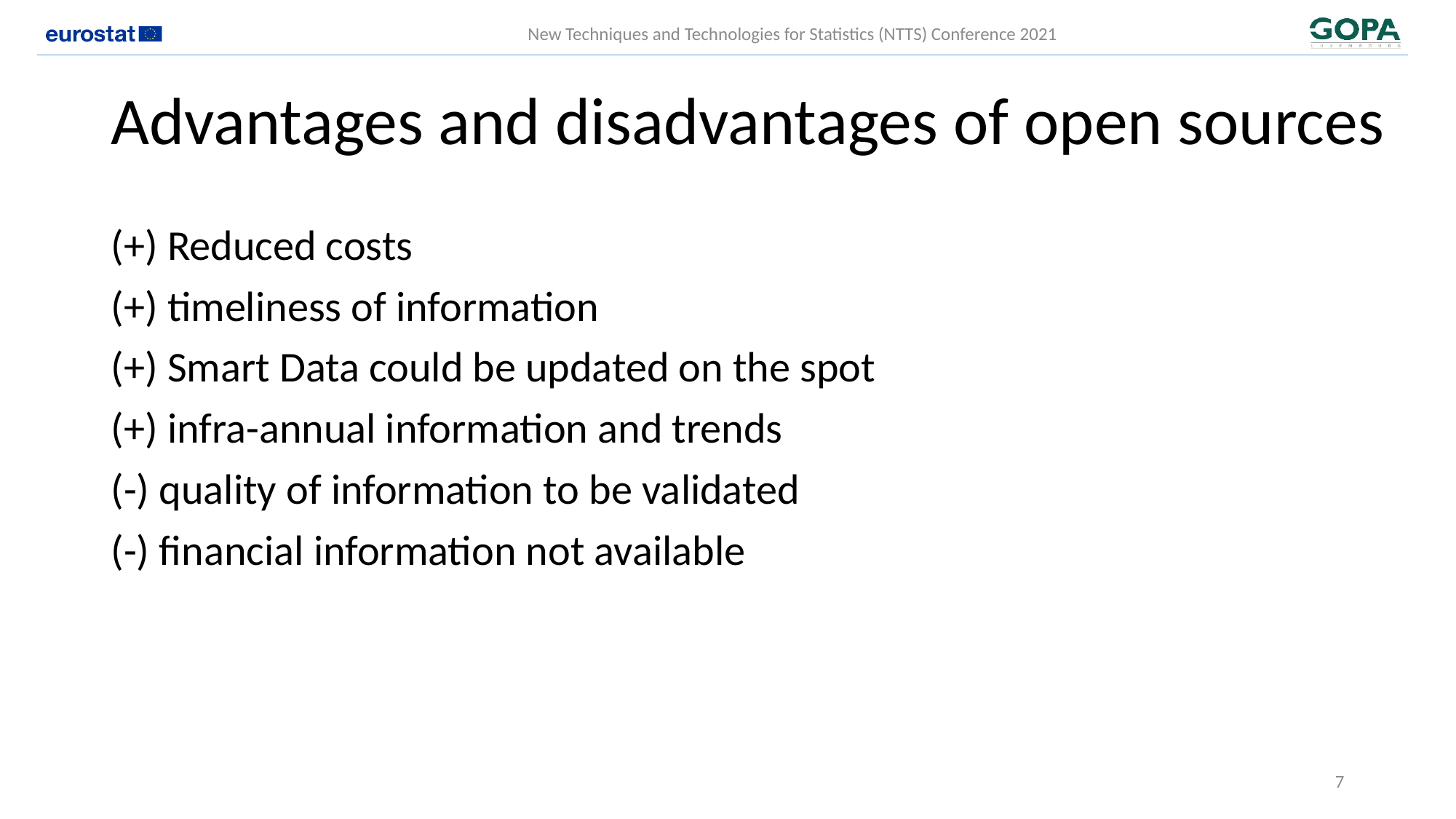

# Advantages and disadvantages of open sources
(+) Reduced costs
(+) timeliness of information
(+) Smart Data could be updated on the spot
(+) infra-annual information and trends
(-) quality of information to be validated
(-) financial information not available

7